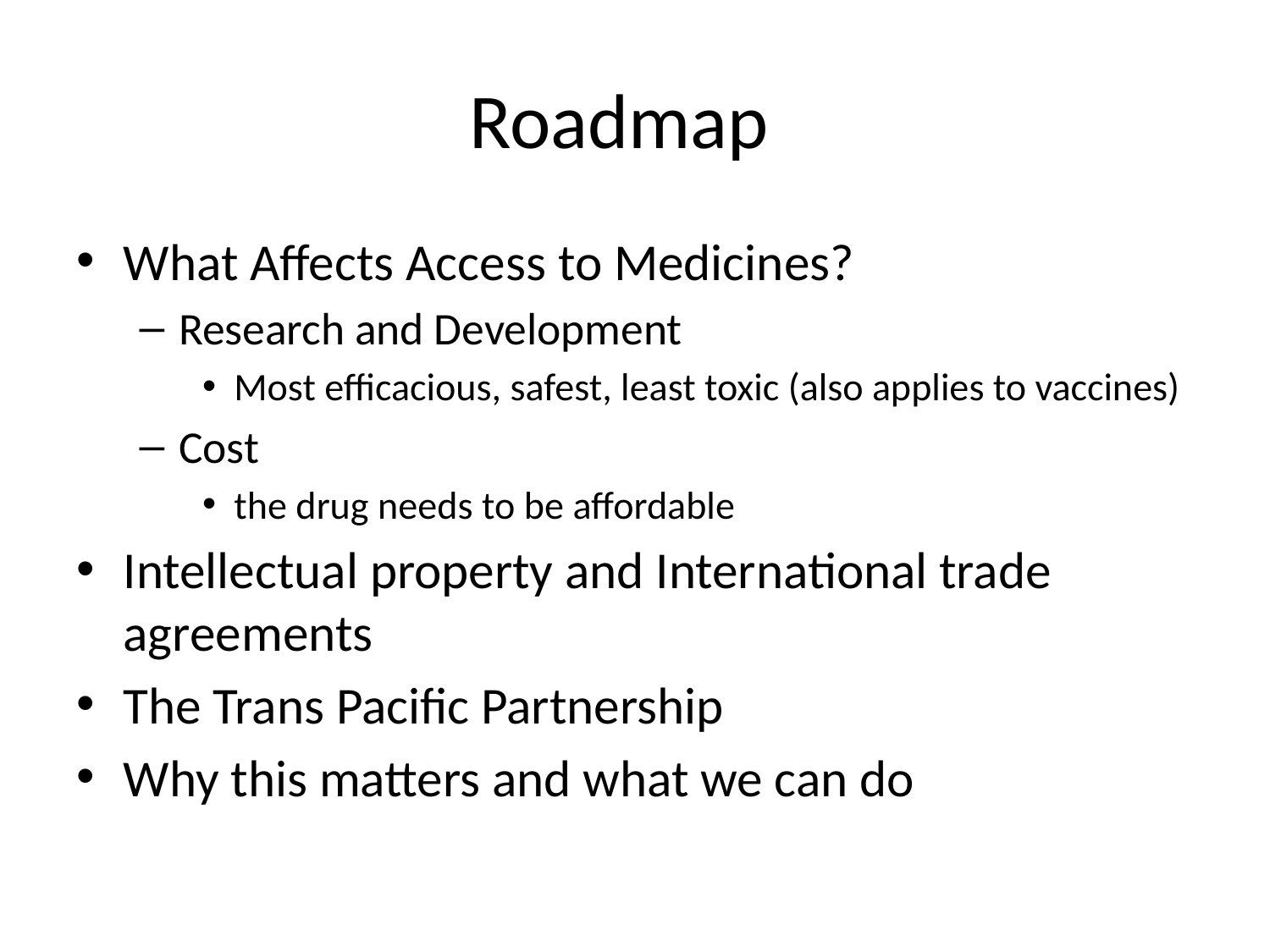

# Roadmap
What Affects Access to Medicines?
Research and Development
Most efficacious, safest, least toxic (also applies to vaccines)
Cost
the drug needs to be affordable
Intellectual property and International trade agreements
The Trans Pacific Partnership
Why this matters and what we can do